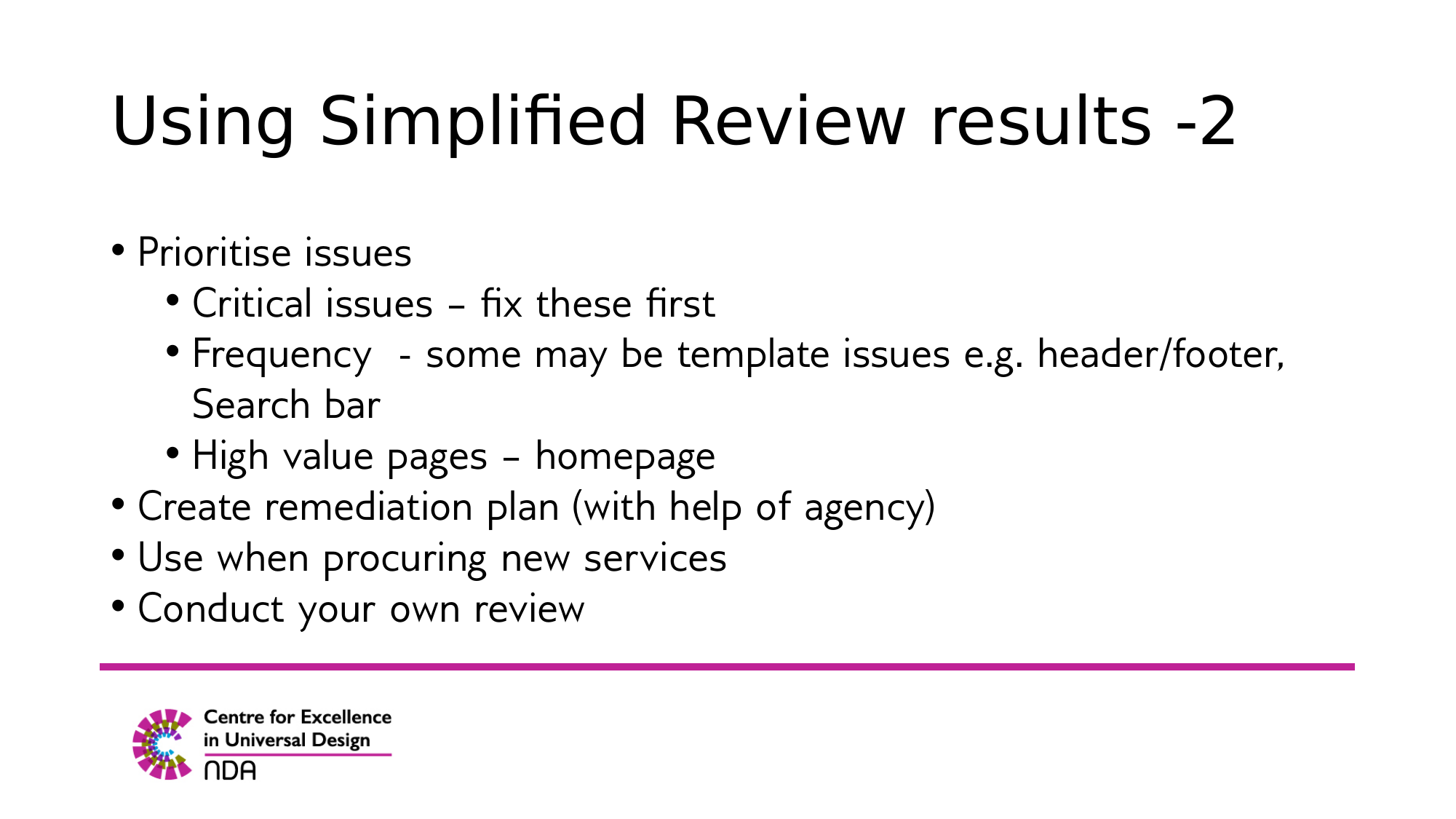

# Using Simplified Review results -2
Prioritise issues
Critical issues – fix these first
Frequency  - some may be template issues e.g. header/footer, Search bar
High value pages – homepage
Create remediation plan (with help of agency)
Use when procuring new services
Conduct your own review